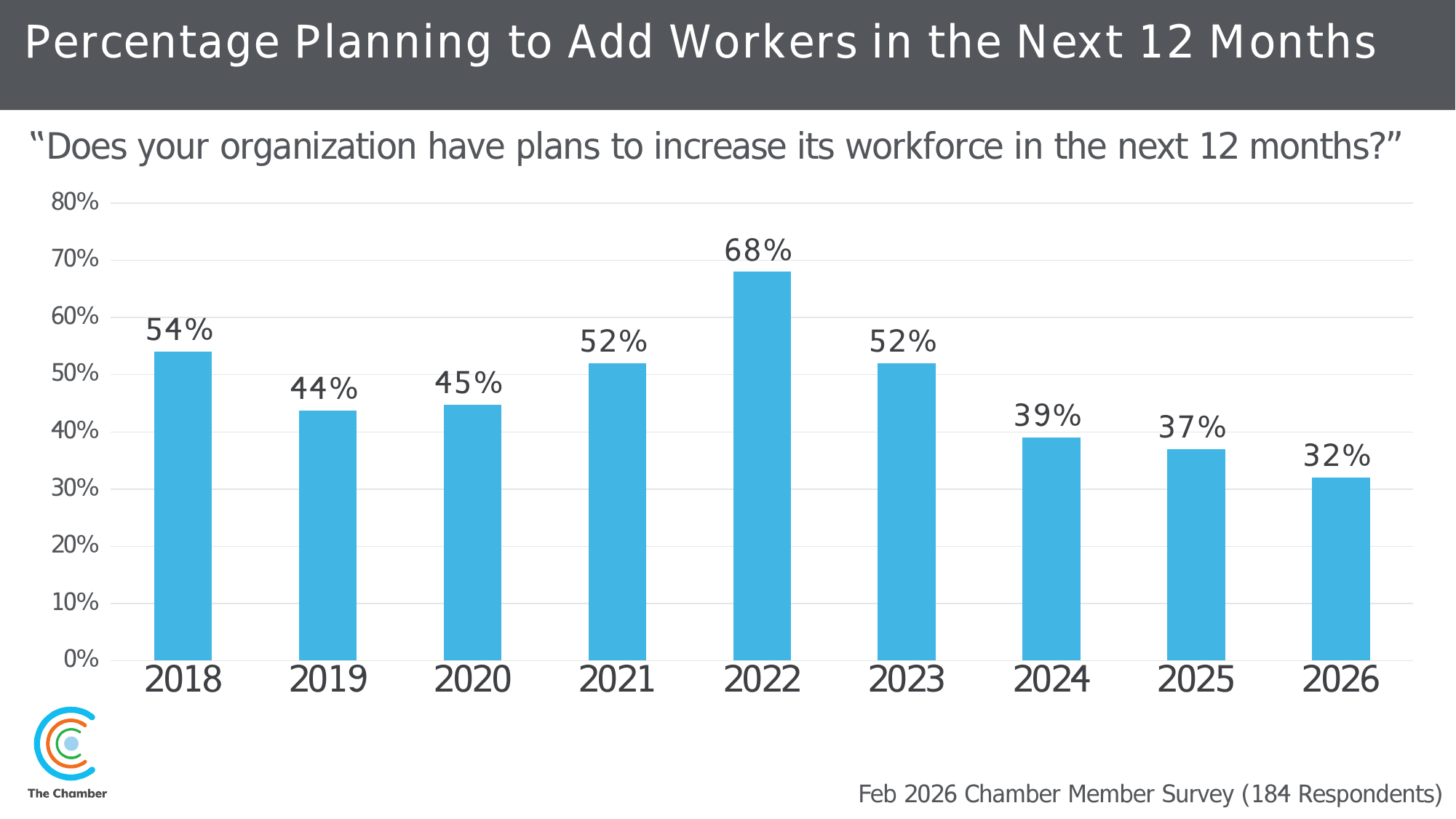

# Percentage Planning to Add Workers in the Next 12 Months
“Does your organization have plans to increase its workforce in the next 12 months?”

### Chart

| Category | Add workers |
|---|---|
| 2018 | 0.54 |
| 2019 | 0.4375 |
| 2020 | 0.44799999999999995 |
| 2021 | 0.52 |
| 2022 | 0.68 |
| 2023 | 0.52 |
| 2024 | 0.39 |
| 2025 | 0.37 |
| 2026 | 0.32 |
Feb 2026 Chamber Member Survey (184 Respondents)